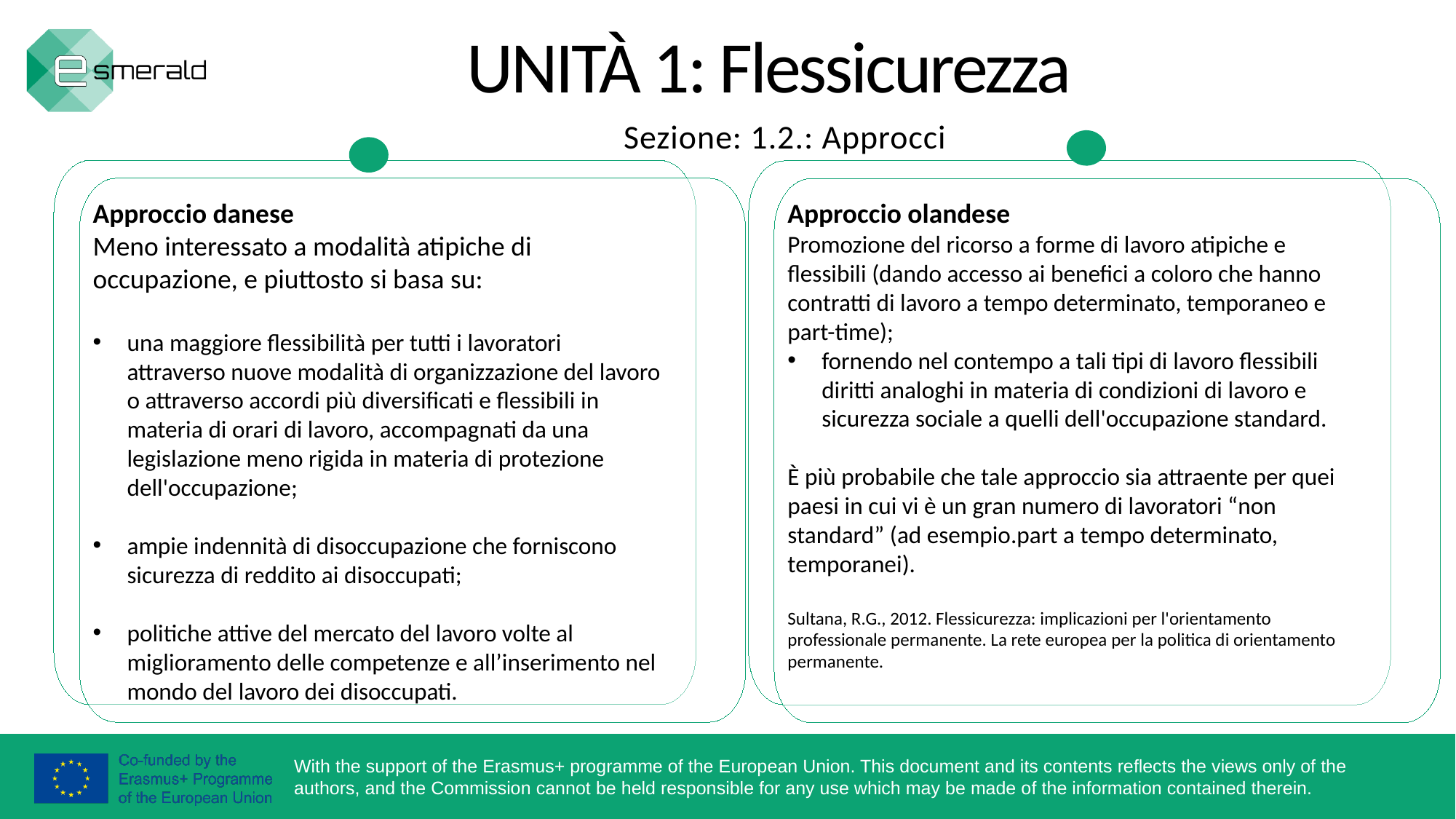

UNITÀ 1: Flessicurezza
 Sezione: 1.2.: Approcci

Approccio danese
Meno interessato a modalità atipiche di occupazione, e piuttosto si basa su:

una maggiore flessibilità per tutti i lavoratori attraverso nuove modalità di organizzazione del lavoro o attraverso accordi più diversificati e flessibili in materia di orari di lavoro, accompagnati da una legislazione meno rigida in materia di protezione dell'occupazione;

ampie indennità di disoccupazione che forniscono sicurezza di reddito ai disoccupati;

politiche attive del mercato del lavoro volte al miglioramento delle competenze e all’inserimento nel mondo del lavoro dei disoccupati.
Approccio olandese
Promozione del ricorso a forme di lavoro atipiche e flessibili (dando accesso ai benefici a coloro che hanno contratti di lavoro a tempo determinato, temporaneo e part-time);
fornendo nel contempo a tali tipi di lavoro flessibili diritti analoghi in materia di condizioni di lavoro e sicurezza sociale a quelli dell'occupazione standard.

È più probabile che tale approccio sia attraente per quei paesi in cui vi è un gran numero di lavoratori “non standard” (ad esempio.part a tempo determinato, temporanei).

Sultana, R.G., 2012. Flessicurezza: implicazioni per l'orientamento professionale permanente. La rete europea per la politica di orientamento permanente.